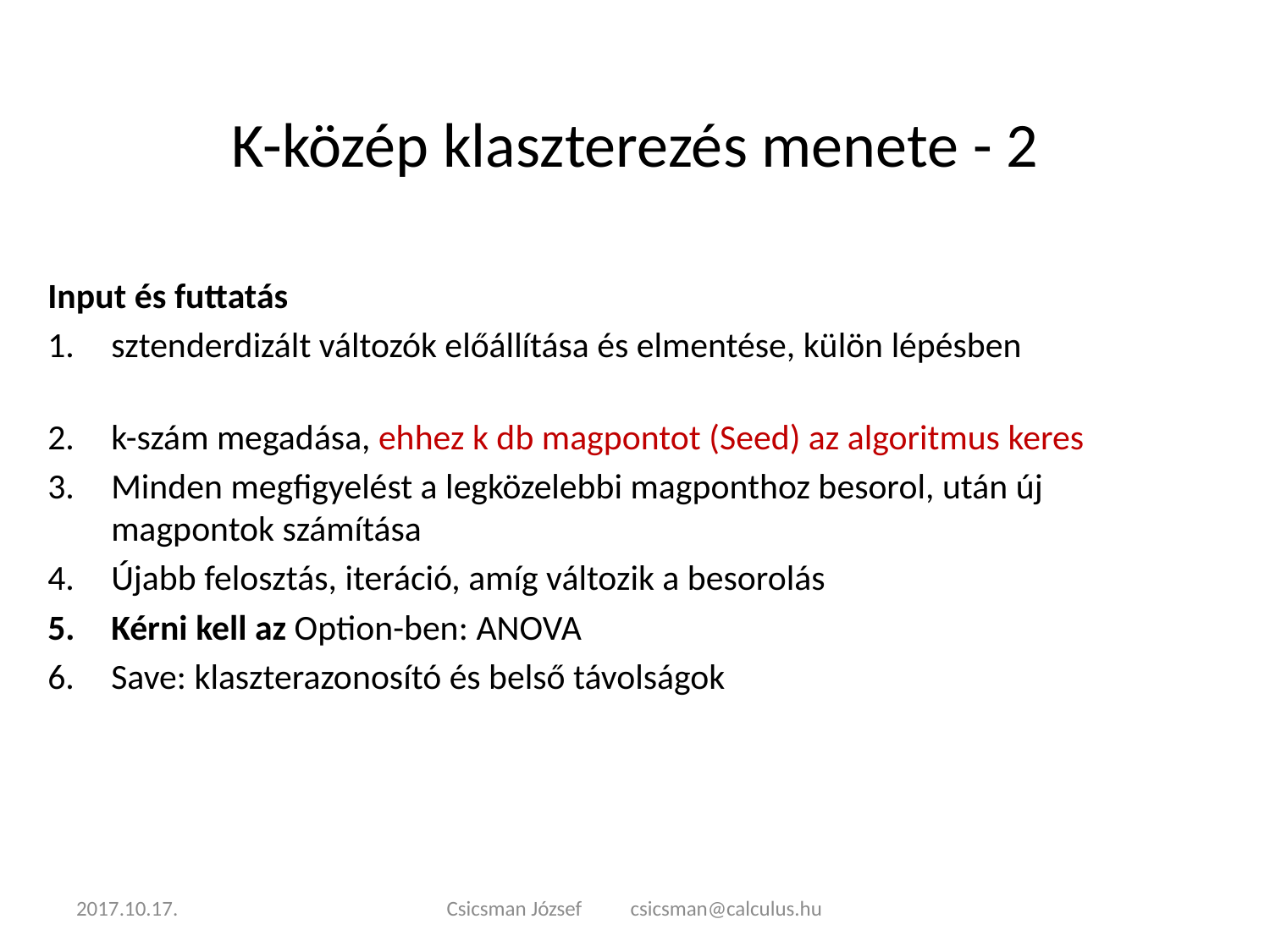

# K-közép klaszterezés menete - 2
Input és futtatás
sztenderdizált változók előállítása és elmentése, külön lépésben
k-szám megadása, ehhez k db magpontot (Seed) az algoritmus keres
Minden megfigyelést a legközelebbi magponthoz besorol, után új magpontok számítása
Újabb felosztás, iteráció, amíg változik a besorolás
Kérni kell az Option-ben: ANOVA
Save: klaszterazonosító és belső távolságok

2017.10.17.
Csicsman József          csicsman@calculus.hu